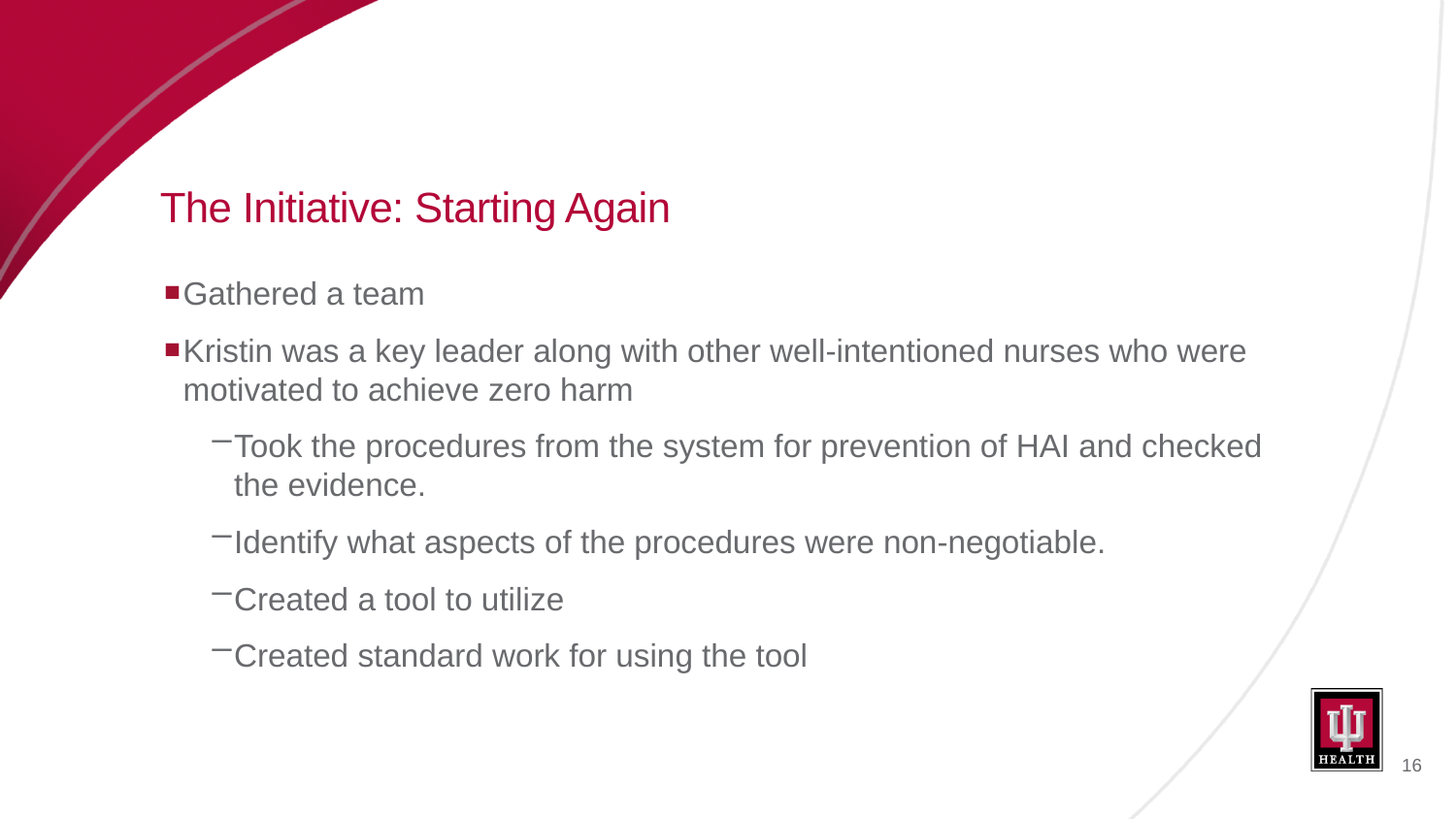

# The Initiative: Starting Again
Gathered a team
Kristin was a key leader along with other well-intentioned nurses who were motivated to achieve zero harm
Took the procedures from the system for prevention of HAI and checked the evidence.
Identify what aspects of the procedures were non-negotiable.
Created a tool to utilize
Created standard work for using the tool

16